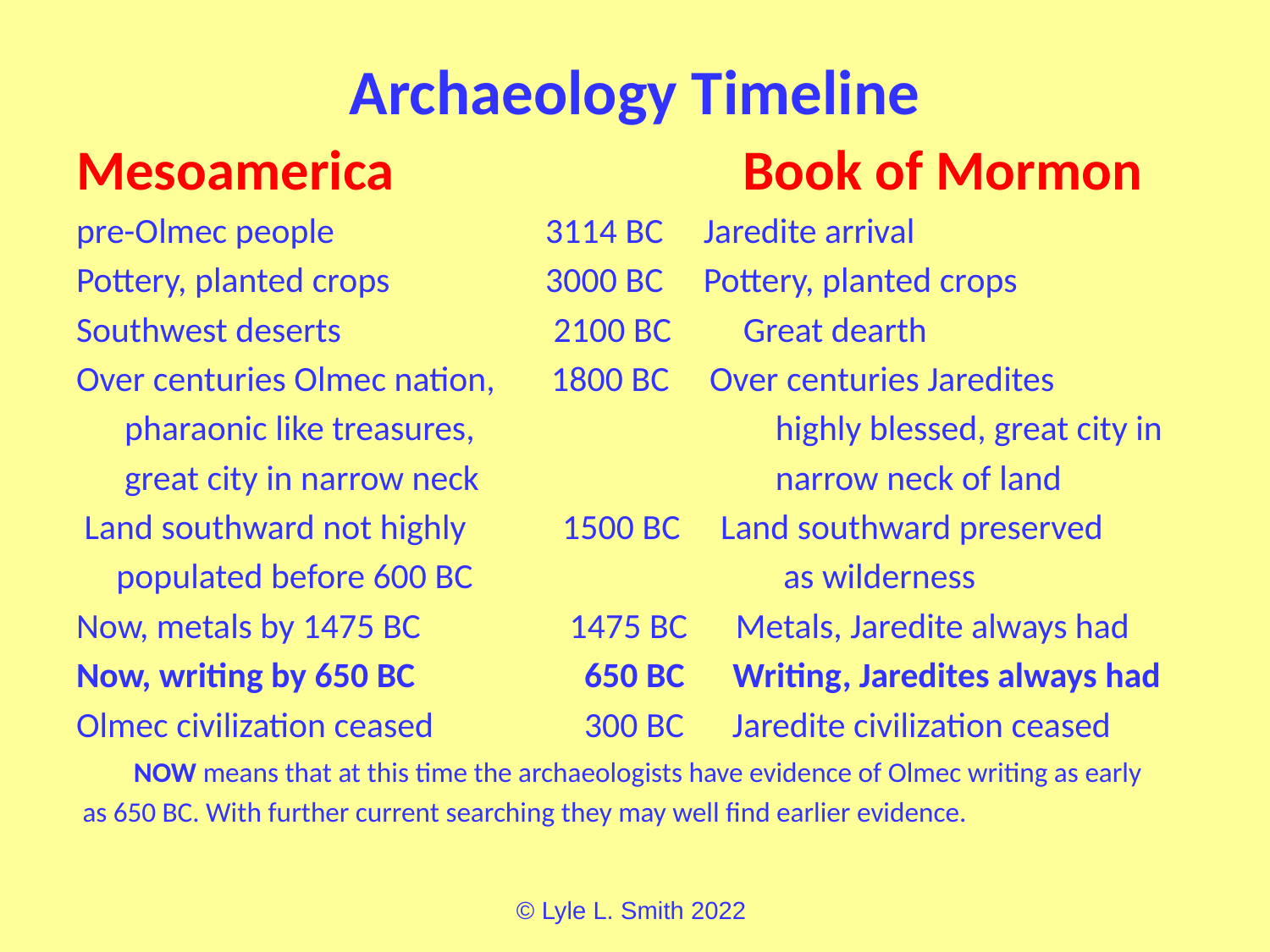

# Archaeology Timeline
Mesoamerica			  Book of Mormon
pre-Olmec people	           3114 BC     Jaredite arrival
Pottery, planted crops	           3000 BC     Pottery, planted crops
Southwest deserts	            2100 BC	    Great dearth
Over centuries Olmec nation,       1800 BC     Over centuries Jaredites
      pharaonic like treasures,		        highly blessed, great city in
      great city in narrow neck		        narrow neck of land
 Land southward not highly            1500 BC     Land southward preserved
     populated before 600 BC		         as wilderness
Now, metals by 1475 BC	              1475 BC      Metals, Jaredite always had
Now, writing by 650 BC        	650 BC      Writing, Jaredites always had
Olmec civilization ceased	   	300 BC      Jaredite civilization ceased
        NOW means that at this time the archaeologists have evidence of Olmec writing as early
 as 650 BC. With further current searching they may well find earlier evidence.

© Lyle L. Smith 2022